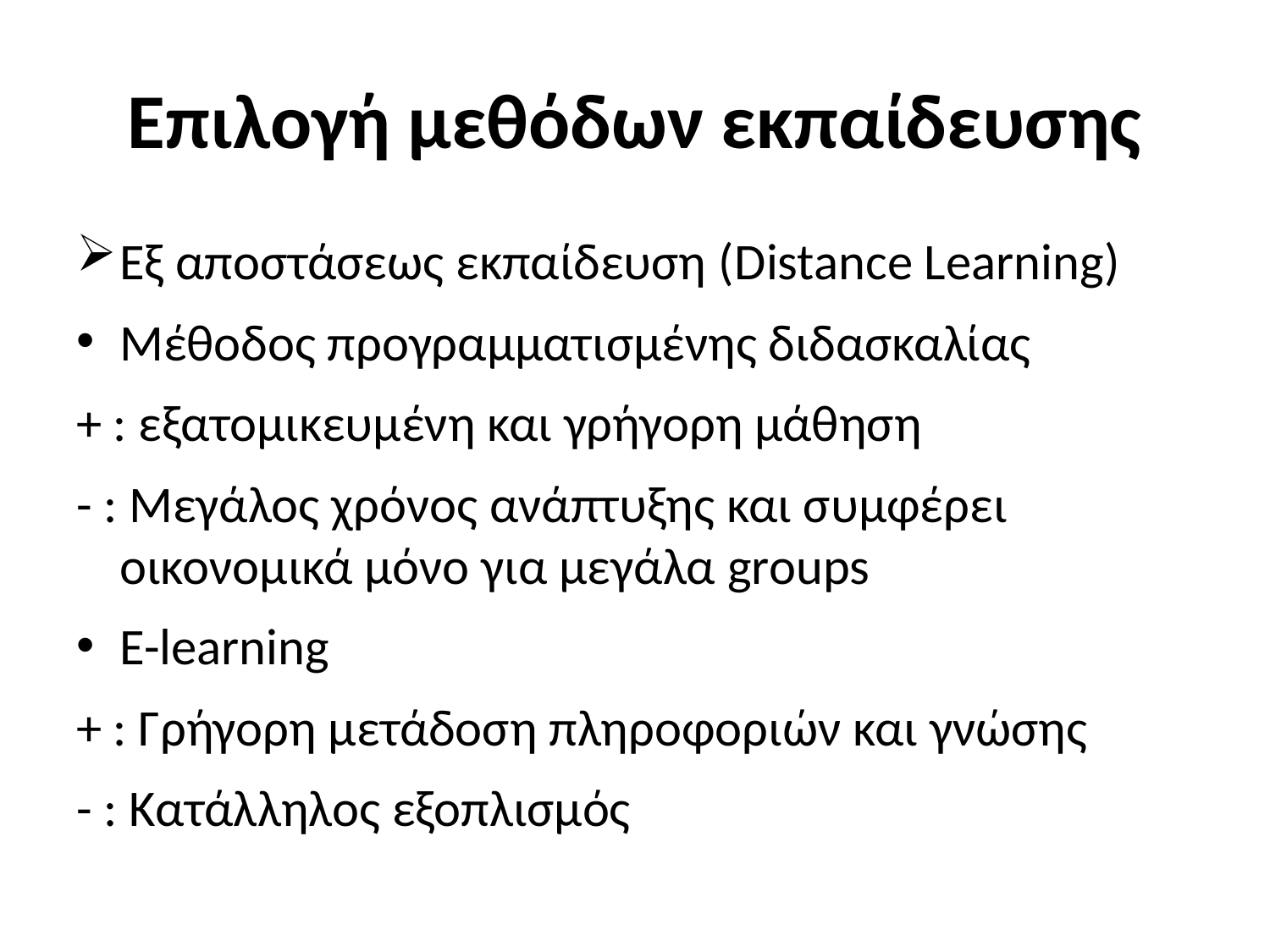

# Επιλογή μεθόδων εκπαίδευσης
Εξ αποστάσεως εκπαίδευση (Distance Learning)
Μέθοδος προγραμματισμένης διδασκαλίας
+ : εξατομικευμένη και γρήγορη μάθηση
- : Μεγάλος χρόνος ανάπτυξης και συμφέρει οικονομικά μόνο για μεγάλα groups
E-learning
+ : Γρήγορη μετάδοση πληροφοριών και γνώσης
- : Κατάλληλος εξοπλισμός